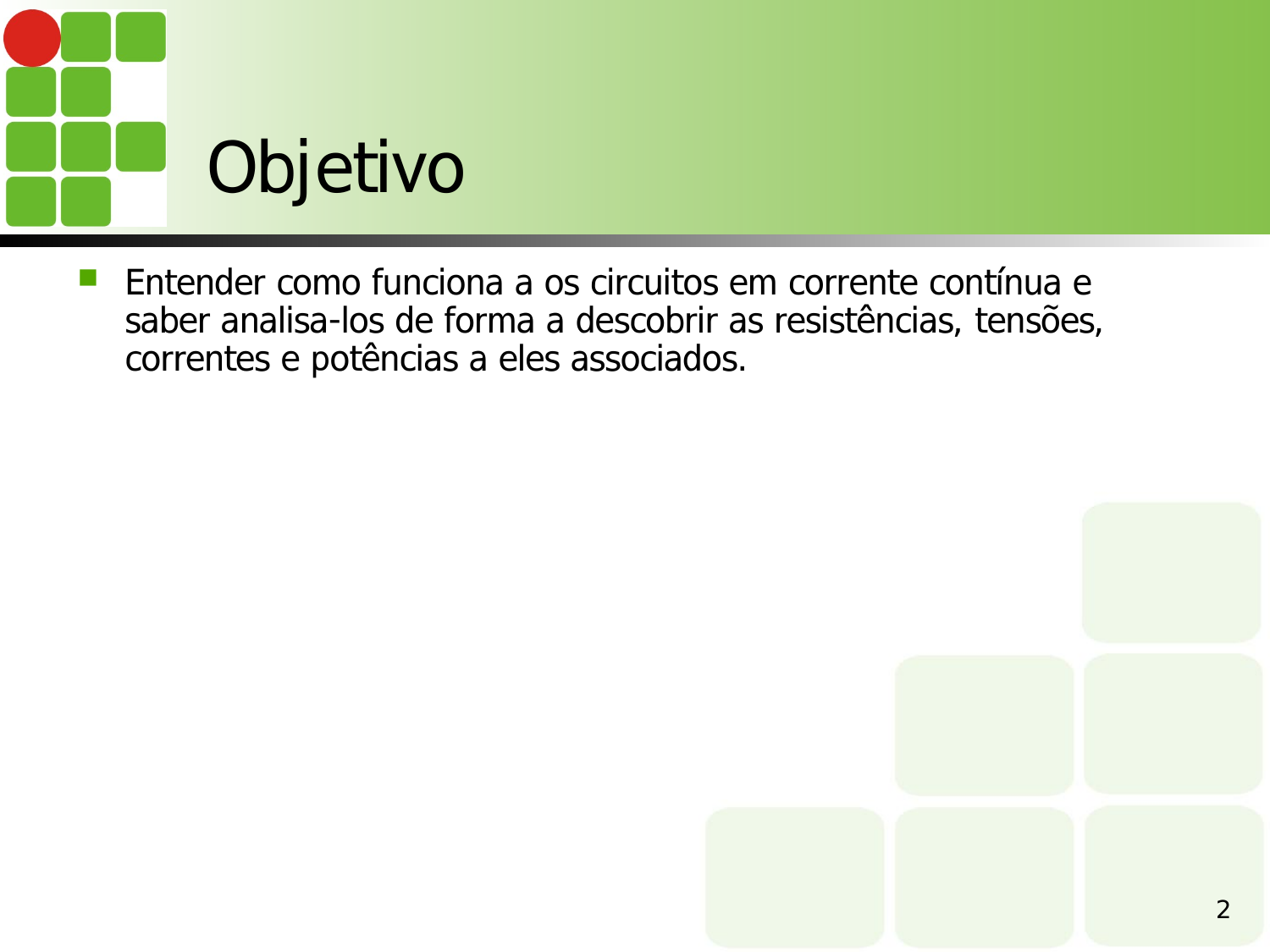

Objetivo
Entender como funciona a os circuitos em corrente contínua e saber analisa-los de forma a descobrir as resistências, tensões, correntes e potências a eles associados.

2